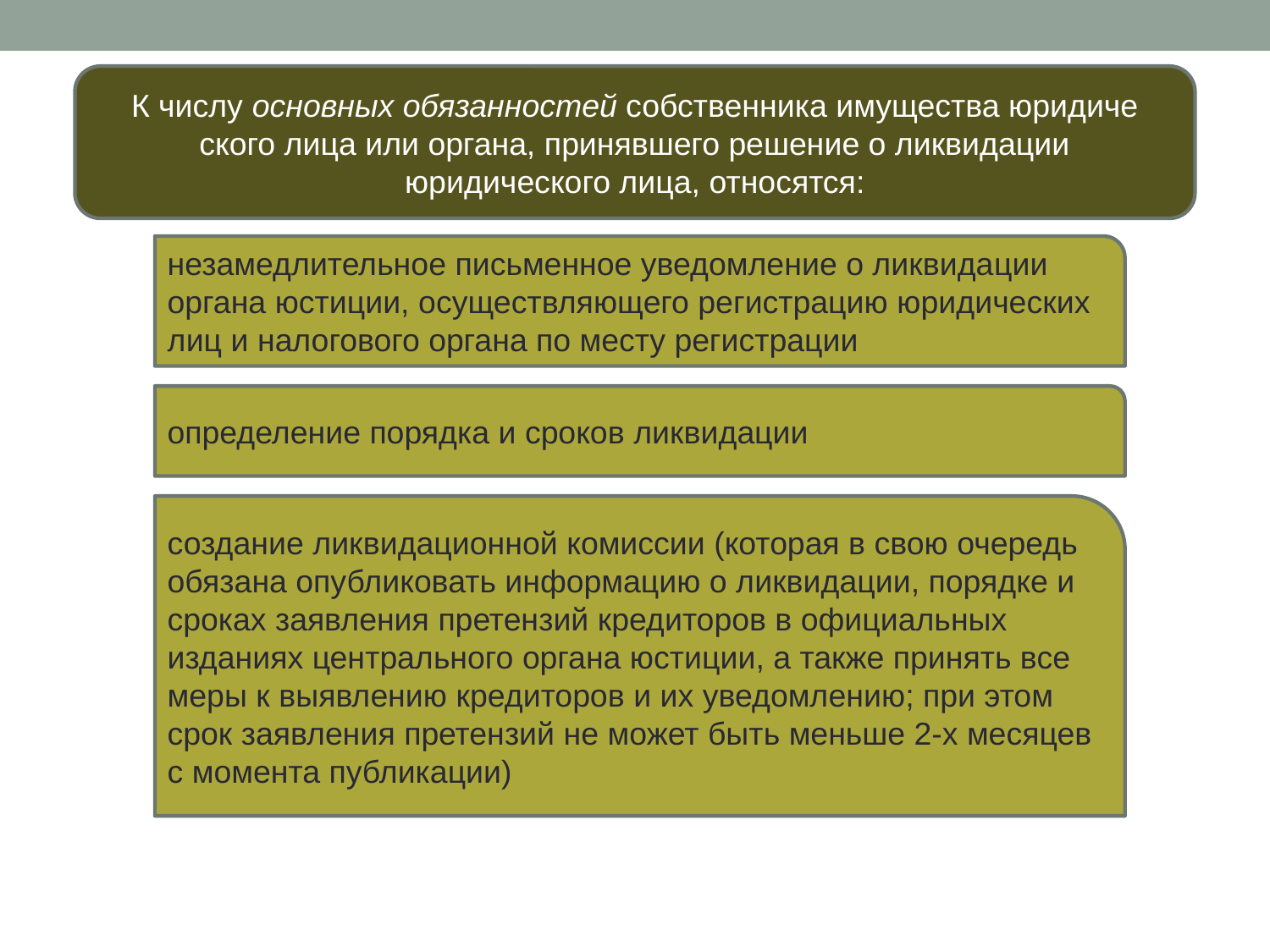

К числу основных обязанностей собственника имущества юридиче­ского лица или органа, принявшего решение о ликвидации юридического лица, относятся:
незамедлительное письменное уведомление о ликвида­ции органа юстиции, осуществляющего регистрацию юридических лиц и налогового органа по месту регистрации
определение порядка и сроков ликвидации
создание ликвидационной комиссии (которая в свою очередь обязана опубликовать информацию о ликвидации, порядке и сроках заявления претензий кредиторов в официальных изданиях центрального органа юстиции, а также принять все меры к выявлению кредиторов и их уведомлению; при этом срок заявления претензий не может быть меньше 2-х месяцев с момента публикации)